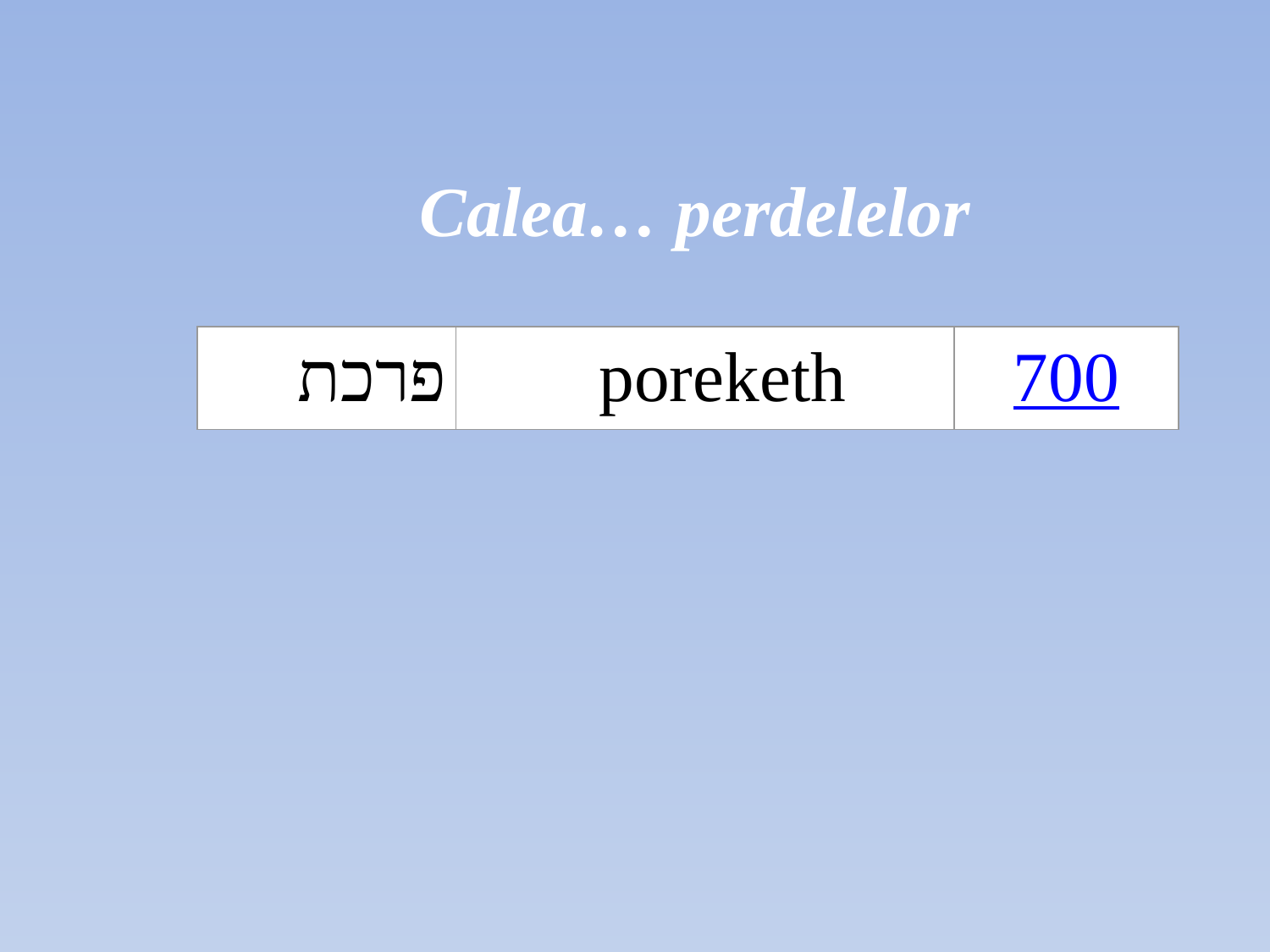

Calea… perdelelor
| פרכת | poreketh | 700 |
| --- | --- | --- |